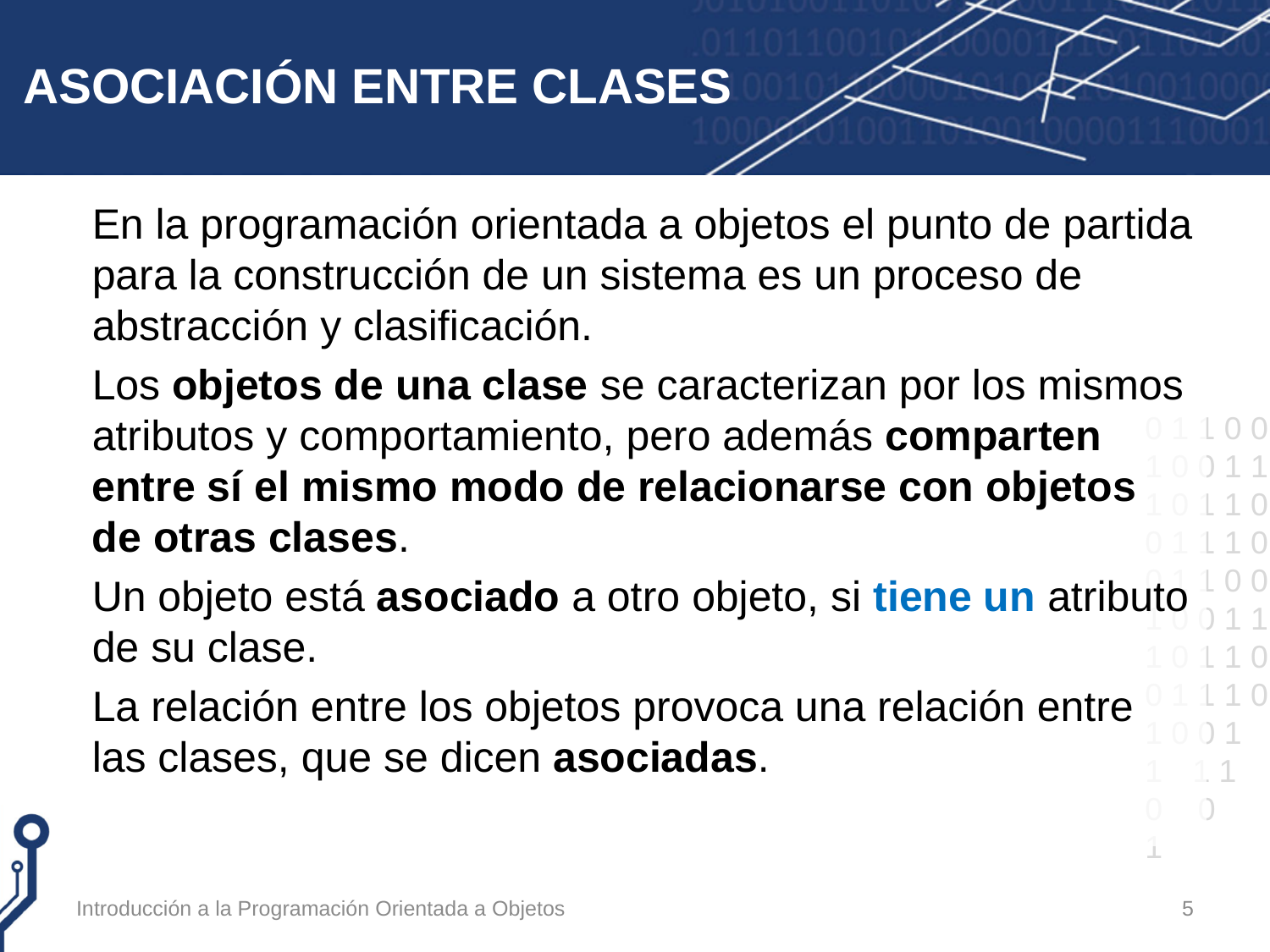

# ASOCIACIÓN ENTRE CLASES
En la programación orientada a objetos el punto de partida para la construcción de un sistema es un proceso de abstracción y clasificación.
Los objetos de una clase se caracterizan por los mismos atributos y comportamiento, pero además comparten entre sí el mismo modo de relacionarse con objetos de otras clases.
Un objeto está asociado a otro objeto, si tiene un atributo de su clase.
La relación entre los objetos provoca una relación entre las clases, que se dicen asociadas.
Introducción a la Programación Orientada a Objetos
5